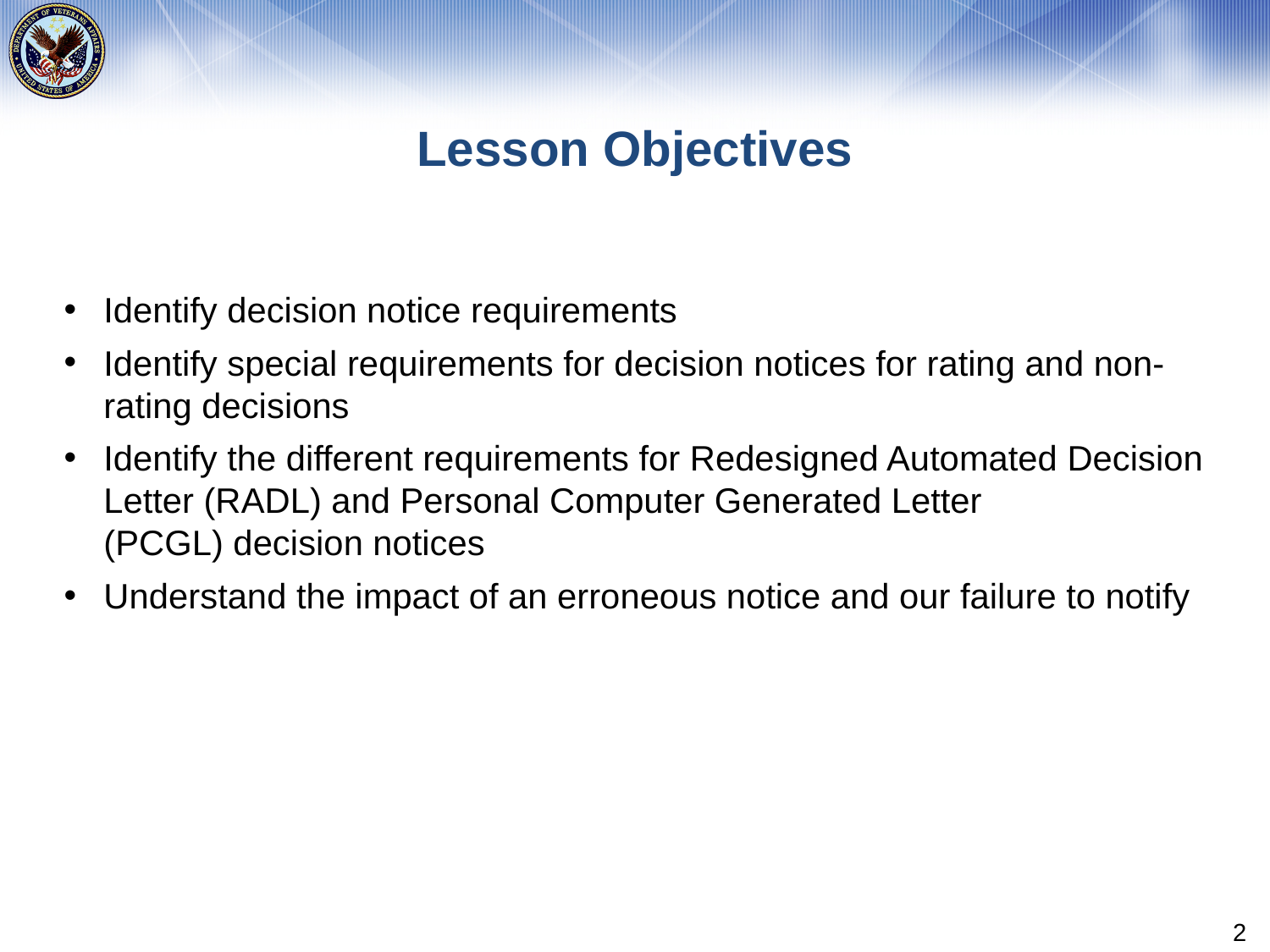

# Lesson Objectives
Identify decision notice requirements
Identify special requirements for decision notices for rating and non-rating decisions
Identify the different requirements for Redesigned Automated Decision Letter (RADL) and Personal Computer Generated Letter (PCGL) decision notices
Understand the impact of an erroneous notice and our failure to notify

2